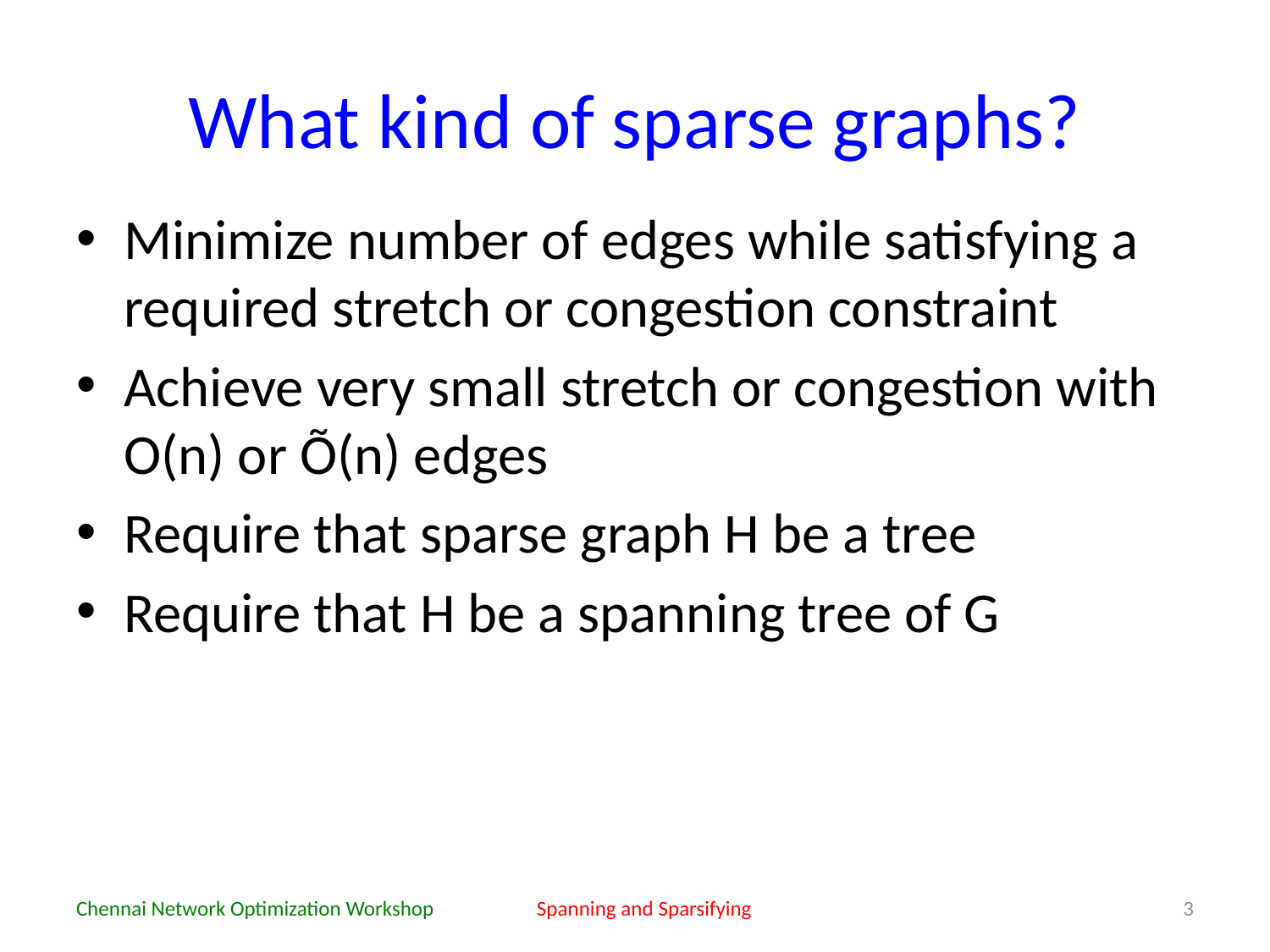

# What kind of sparse graphs?
Minimize number of edges while satisfying a required stretch or congestion constraint
Achieve very small stretch or congestion with O(n) or Õ(n) edges
Require that sparse graph H be a tree
Require that H be a spanning tree of G
Chennai Network Optimization Workshop
Spanning and Sparsifying
3